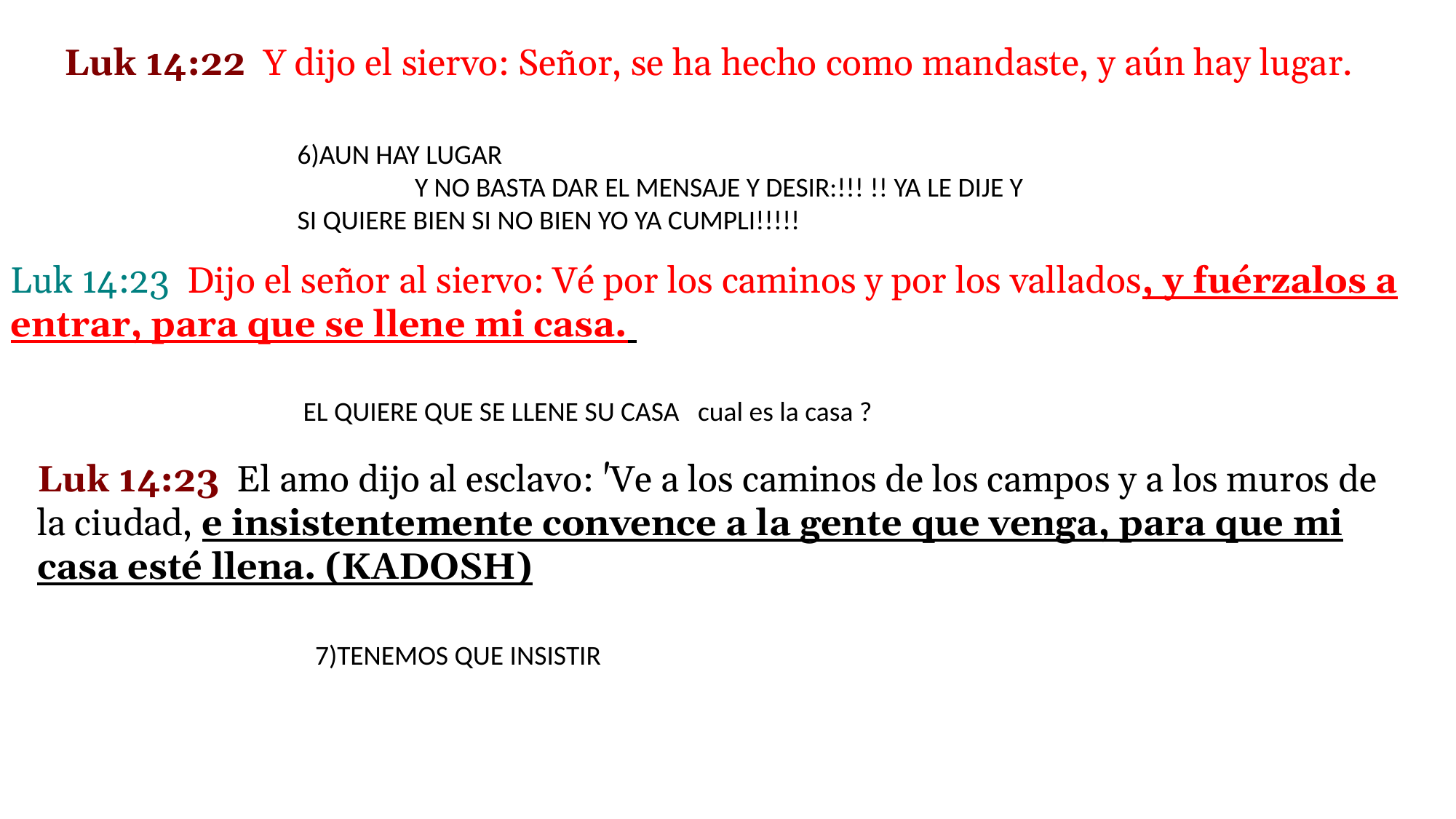

Luk 14:22  Y dijo el siervo: Señor, se ha hecho como mandaste, y aún hay lugar.
6)AUN HAY LUGAR
                   Y NO BASTA DAR EL MENSAJE Y DESIR:!!! !! YA LE DIJE Y SI QUIERE BIEN SI NO BIEN YO YA CUMPLI!!!!!
Luk 14:23  Dijo el señor al siervo: Vé por los caminos y por los vallados, y fuérzalos a entrar, para que se llene mi casa.
EL QUIERE QUE SE LLENE SU CASA   cual es la casa ?
Luk 14:23  El amo dijo al esclavo: 'Ve a los caminos de los campos y a los muros de la ciudad, e insistentemente convence a la gente que venga, para que mi casa esté llena. (KADOSH)
7)TENEMOS QUE INSISTIR